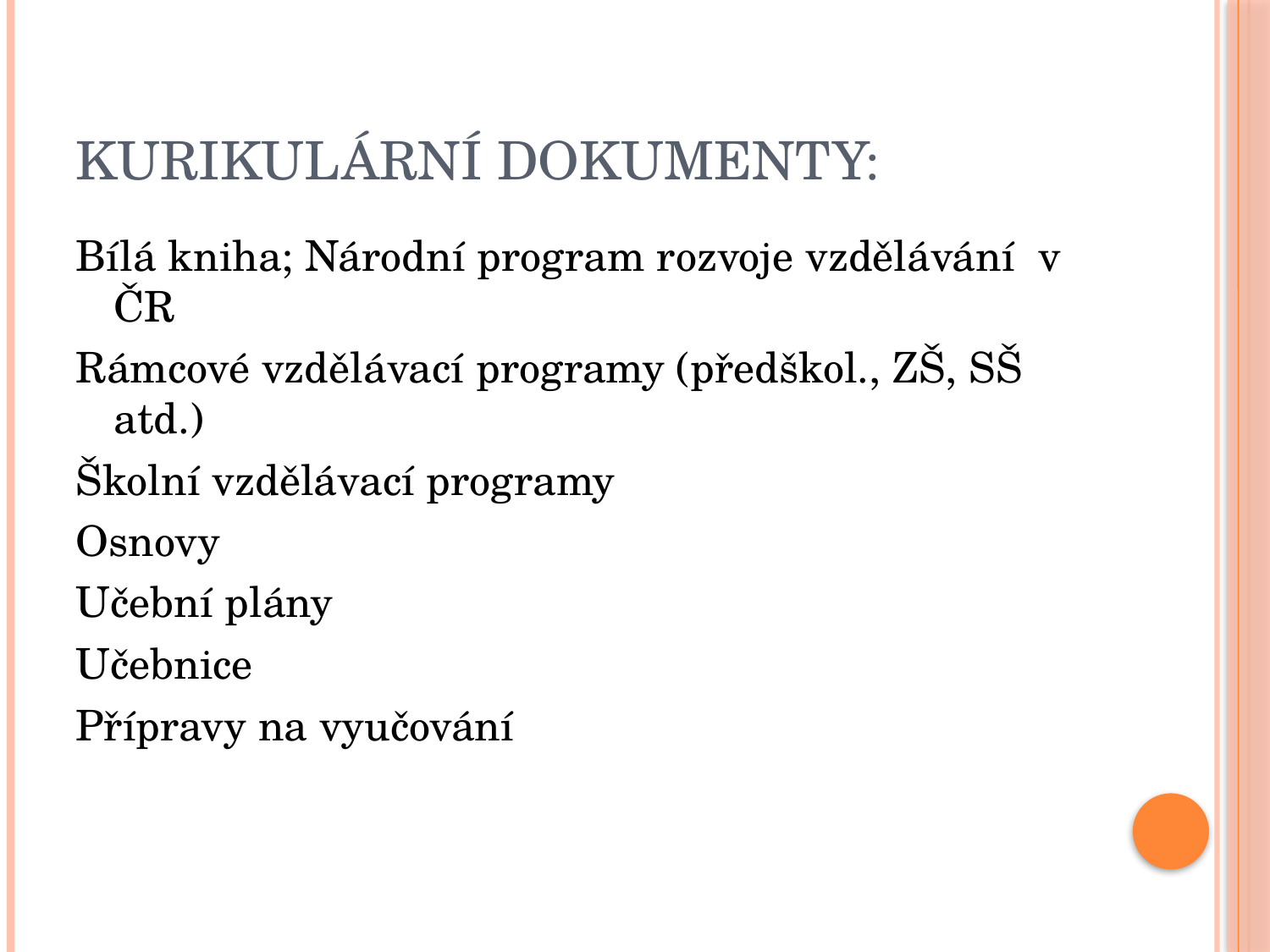

# KURIKULÁRNÍ DOKUMENTY:
Bílá kniha; Národní program rozvoje vzdělávání  v ČR
Rámcové vzdělávací programy (předškol., ZŠ, SŠ atd.)
Školní vzdělávací programy
Osnovy
Učební plány
Učebnice
Přípravy na vyučování